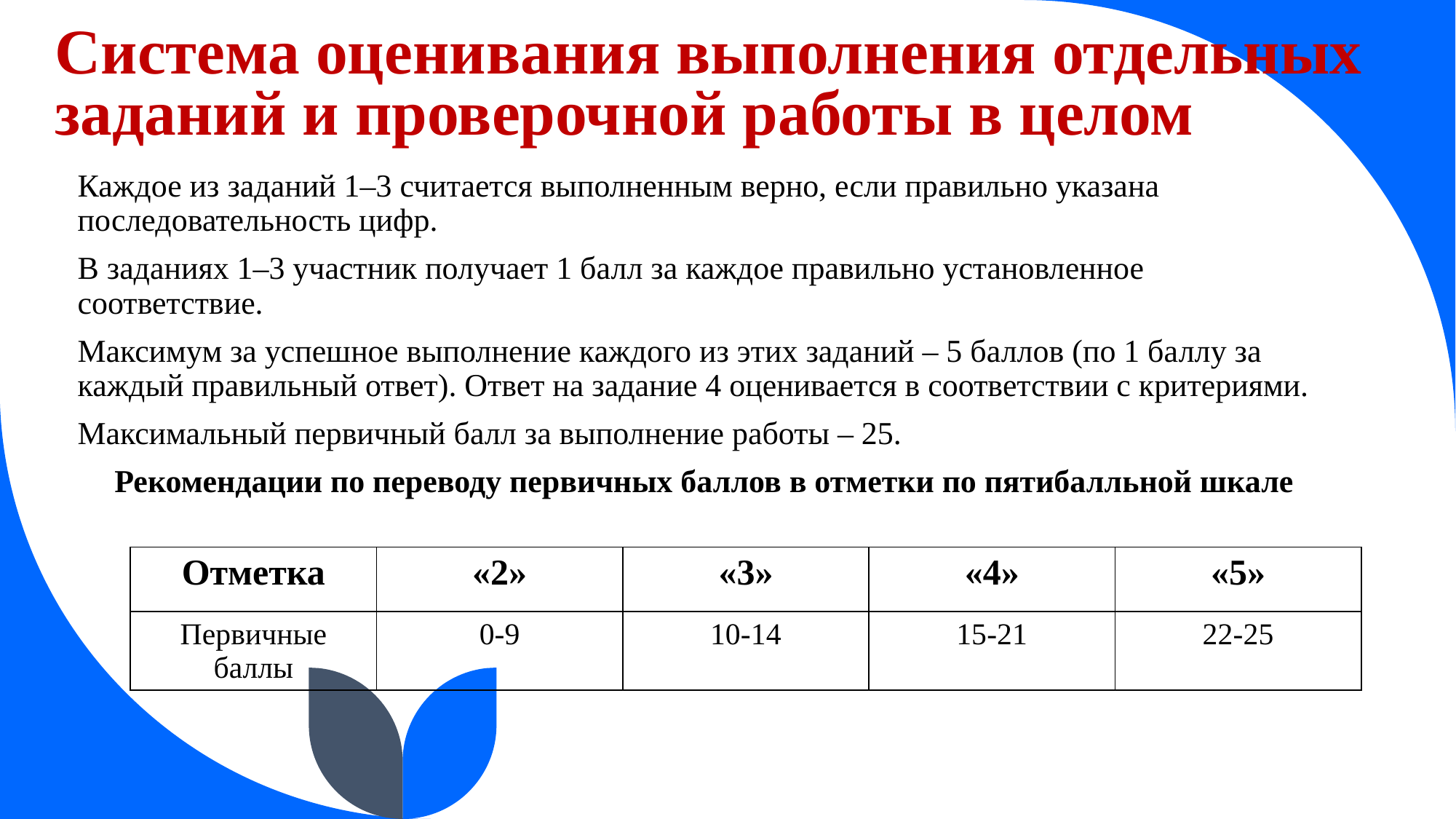

# Система оценивания выполнения отдельных заданий и проверочной работы в целом
Каждое из заданий 1–3 считается выполненным верно, если правильно указана последовательность цифр.
В заданиях 1–3 участник получает 1 балл за каждое правильно установленное соответствие.
Максимум за успешное выполнение каждого из этих заданий – 5 баллов (по 1 баллу за каждый правильный ответ). Ответ на задание 4 оценивается в соответствии с критериями.
Максимальный первичный балл за выполнение работы – 25.
Рекомендации по переводу первичных баллов в отметки по пятибалльной шкале
| Отметка | «2» | «3» | «4» | «5» |
| --- | --- | --- | --- | --- |
| Первичные баллы | 0-9 | 10-14 | 15-21 | 22-25 |